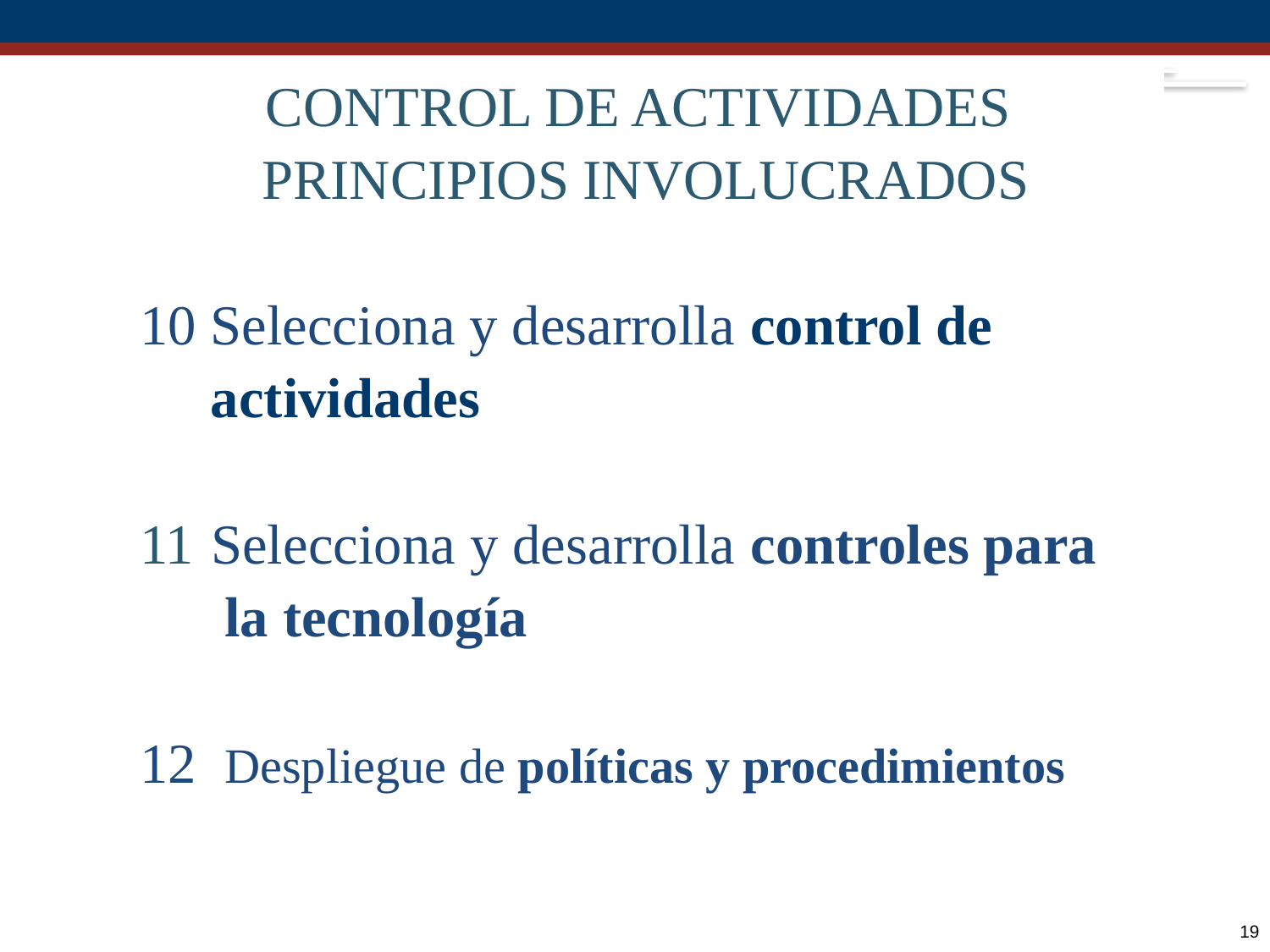

CONTROL DE ACTIVIDADES
PRINCIPIOS INVOLUCRADOS

10 Selecciona y desarrolla control de
     actividades

Selecciona y desarrolla controles para
      la tecnología

12  Despliegue de políticas y procedimientos
# CONTROL DE ACTIVIDADES